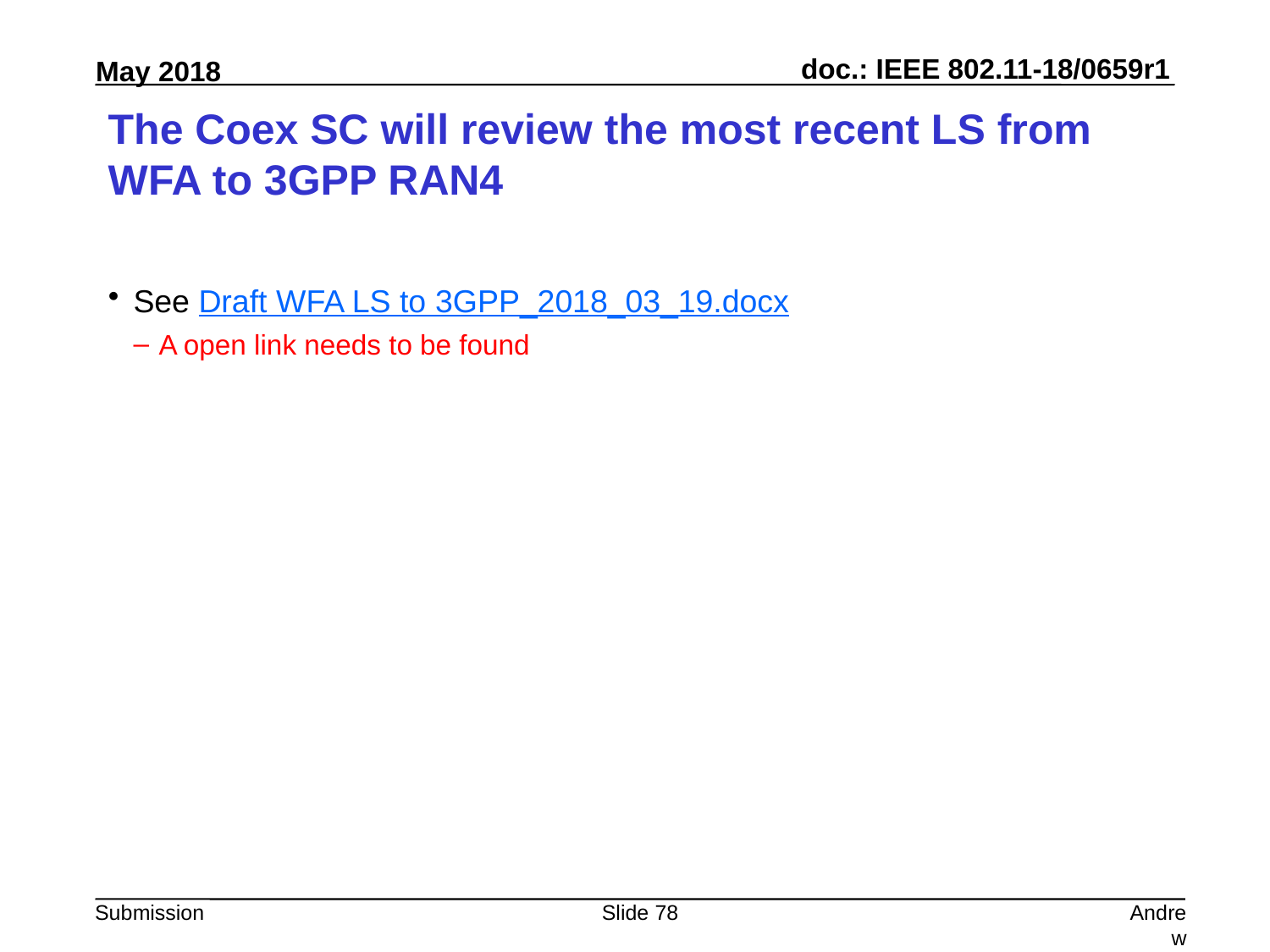

# The Coex SC will review the most recent LS from WFA to 3GPP RAN4
See Draft WFA LS to 3GPP_2018_03_19.docx
A open link needs to be found

Slide 78
Andrew Myles, Cisco